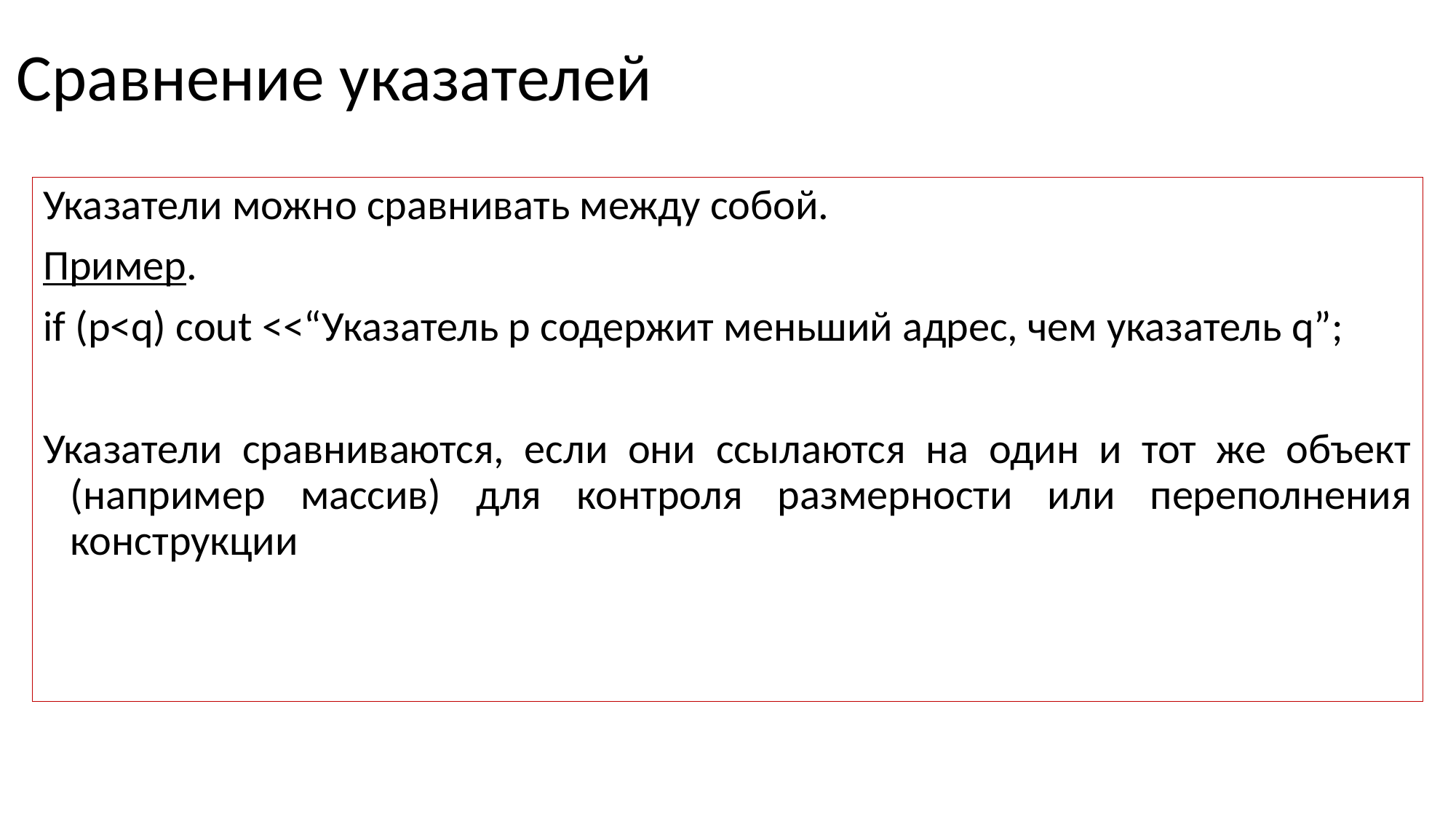

# Сравнение указателей
Указатели можно сравнивать между собой.
Пример.
if (p<q) cout <<“Указатель p содержит меньший адрес, чем указатель q”;

Указатели сравниваются, если они ссылаются на один и тот же объект (например массив) для контроля размерности или переполнения конструкции
11